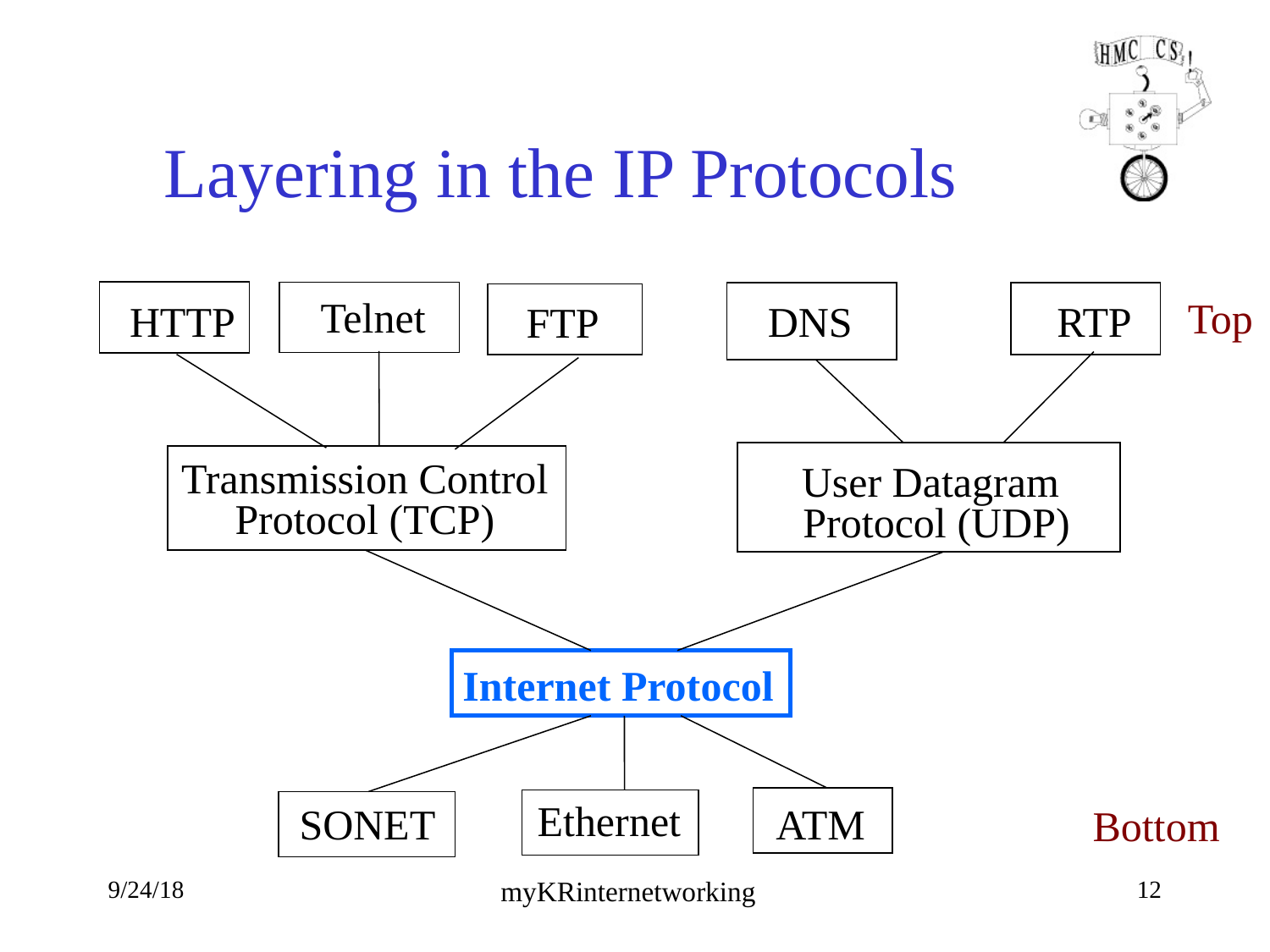

# Layering in the IP Protocols

Telnet
Top
HTTP
DNS
RTP
FTP

Transmission Control
Protocol (TCP)

User Datagram
Protocol (UDP)

Internet Protocol

Ethernet

SONET
ATM
Bottom
9/24/18
12